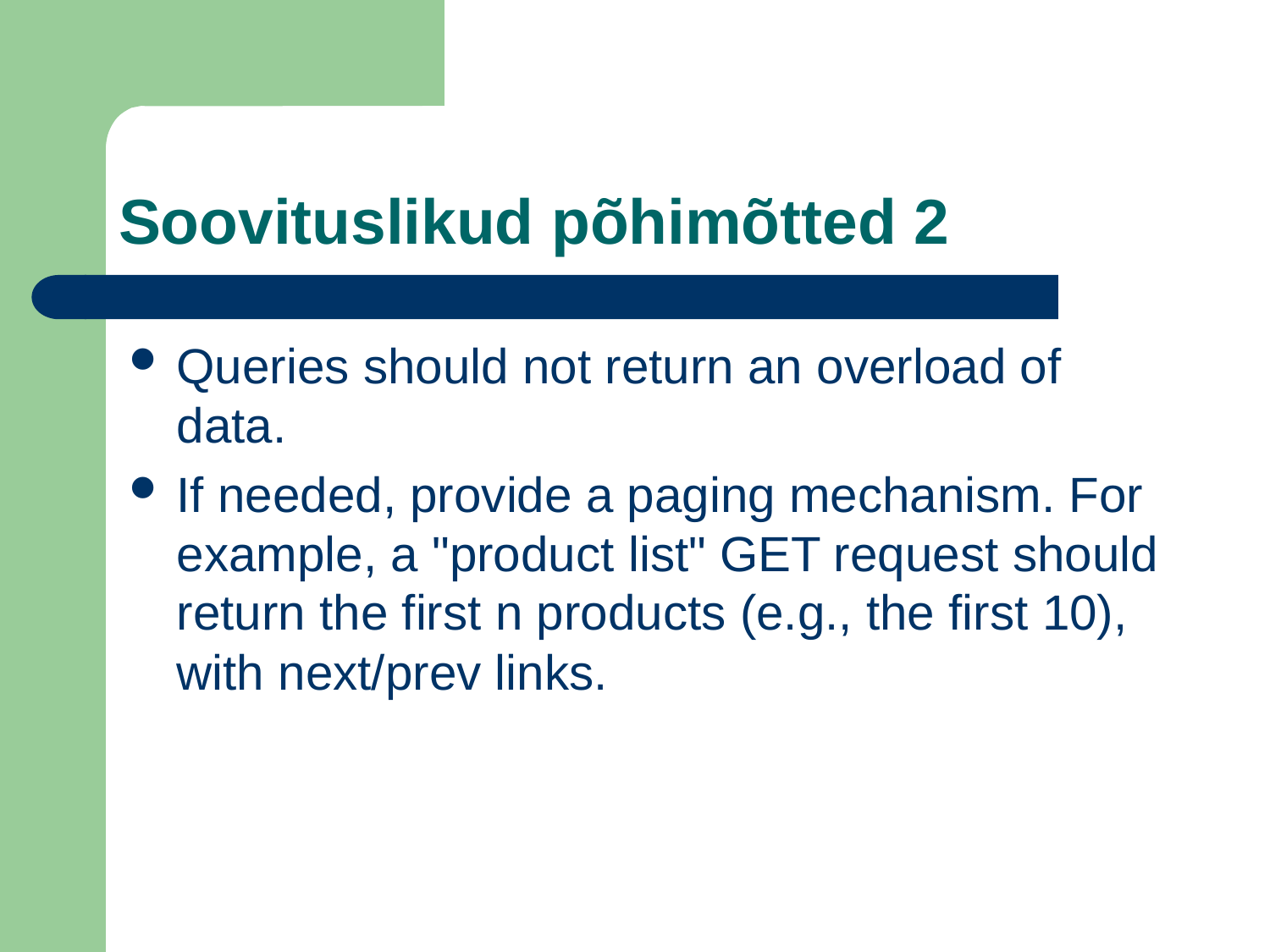

# Soovituslikud põhimõtted 2
Queries should not return an overload of data.
If needed, provide a paging mechanism. For example, a "product list" GET request should return the first n products (e.g., the first 10), with next/prev links.